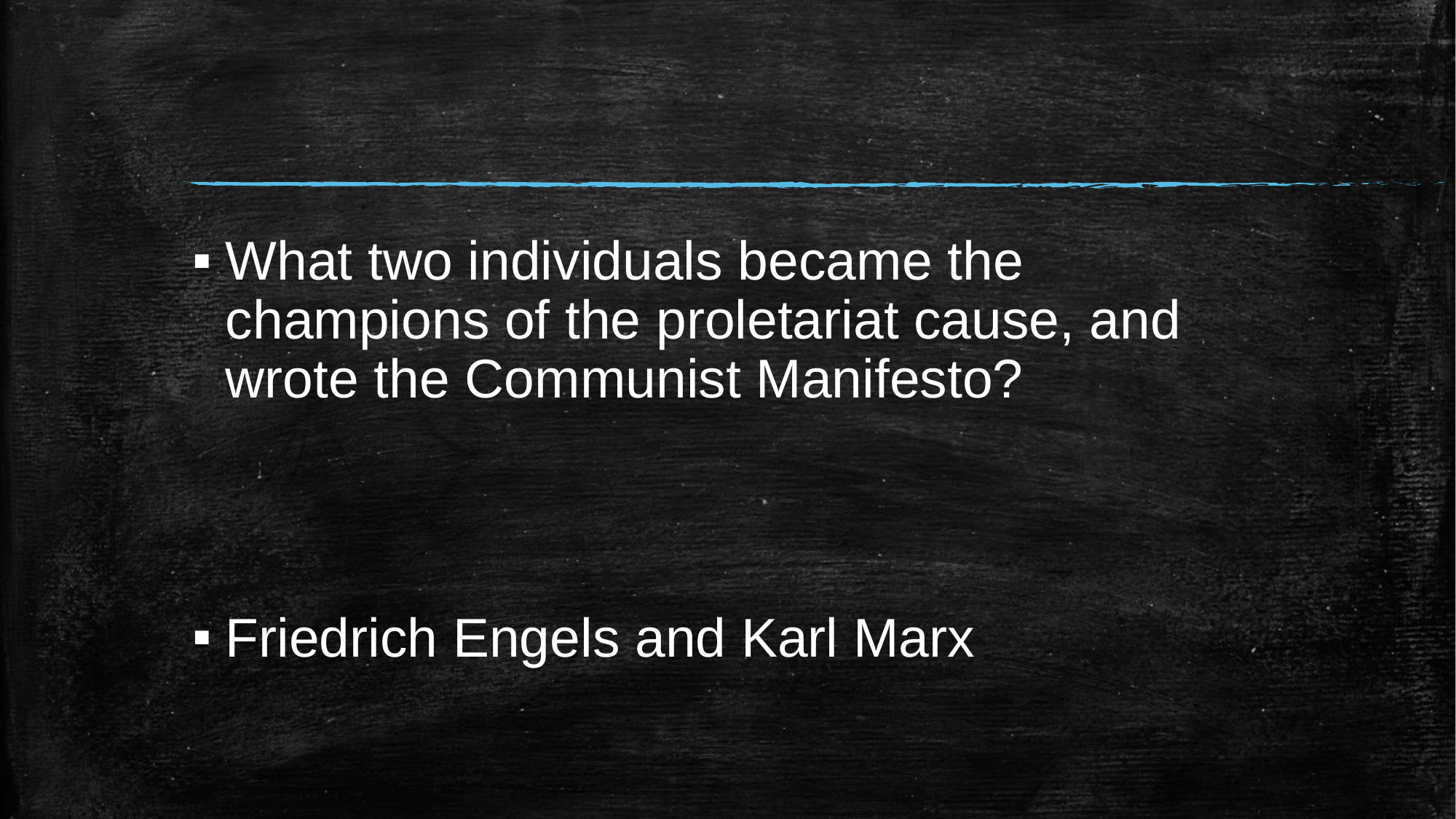

#
What two individuals became the champions of the proletariat cause, and wrote the Communist Manifesto?

Friedrich Engels and Karl Marx